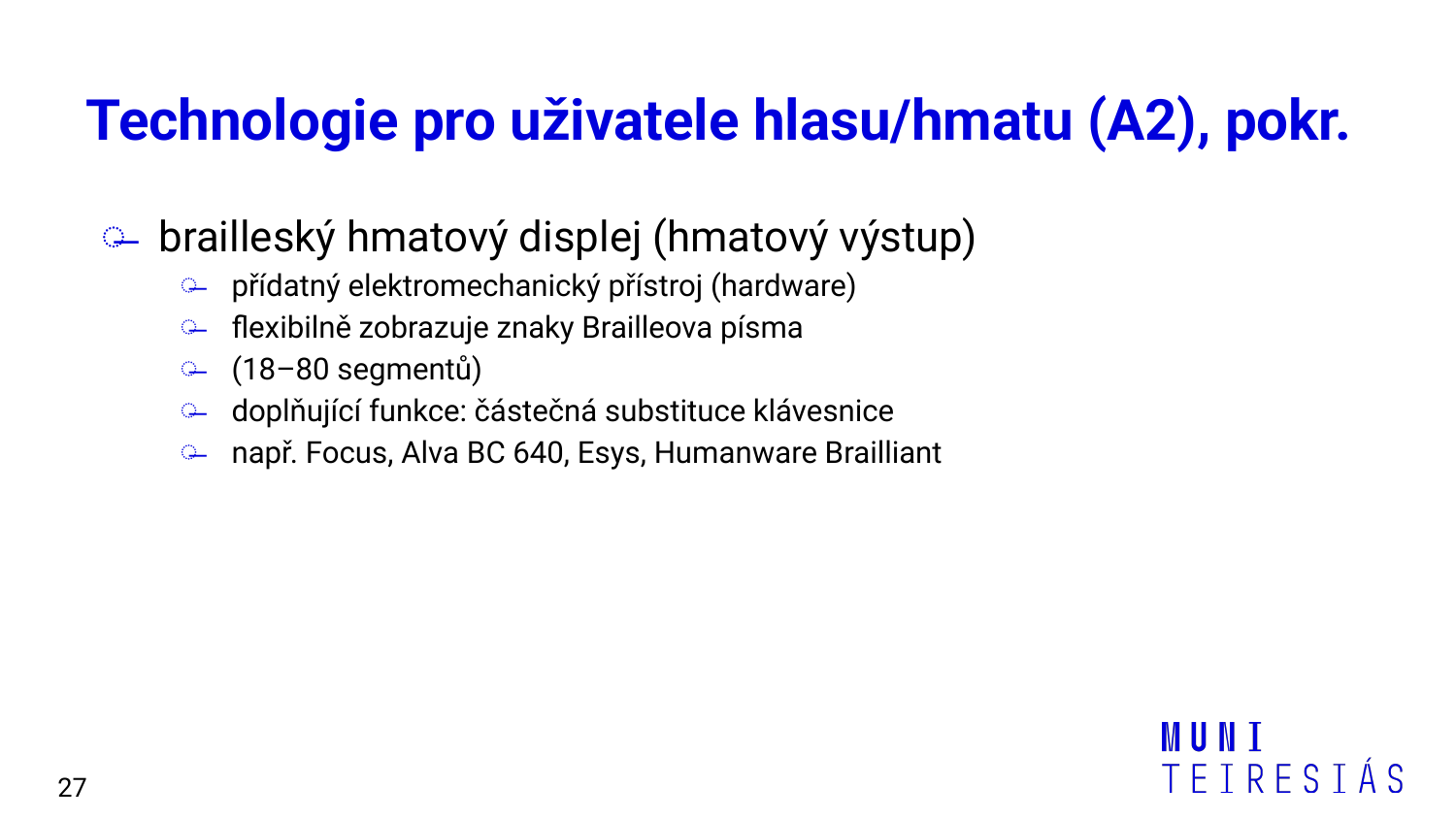

# Technologie pro uživatele hlasu/hmatu (A2), pokr.
brailleský hmatový displej (hmatový výstup)
přídatný elektromechanický přístroj (hardware)
flexibilně zobrazuje znaky Brailleova písma
(18–80 segmentů)
doplňující funkce: částečná substituce klávesnice
např. Focus, Alva BC 640, Esys, Humanware Brailliant
27